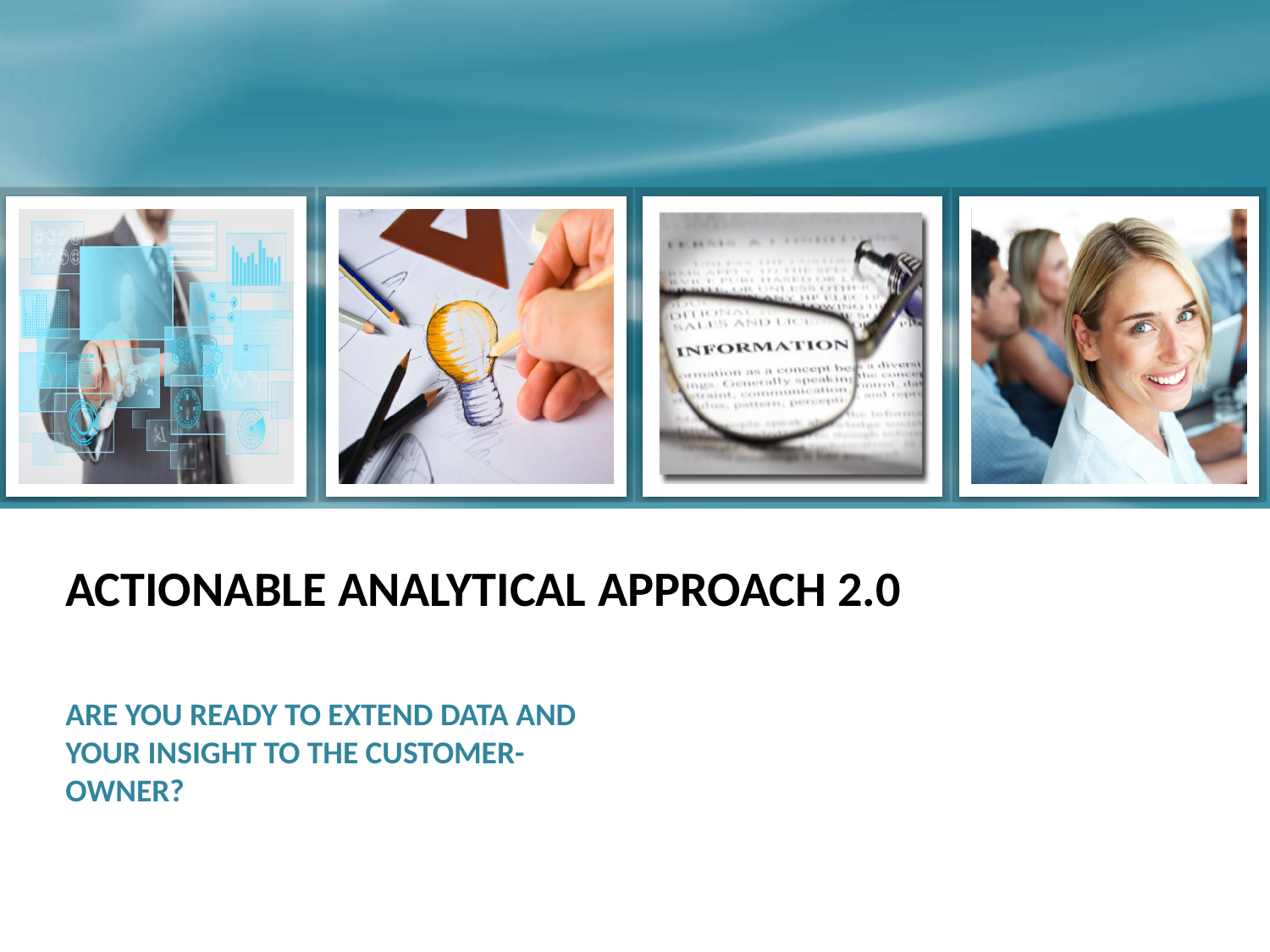

# Actionable Analytical Approach 2.0
Are you ready to extend data and your insight to the customer-owner?